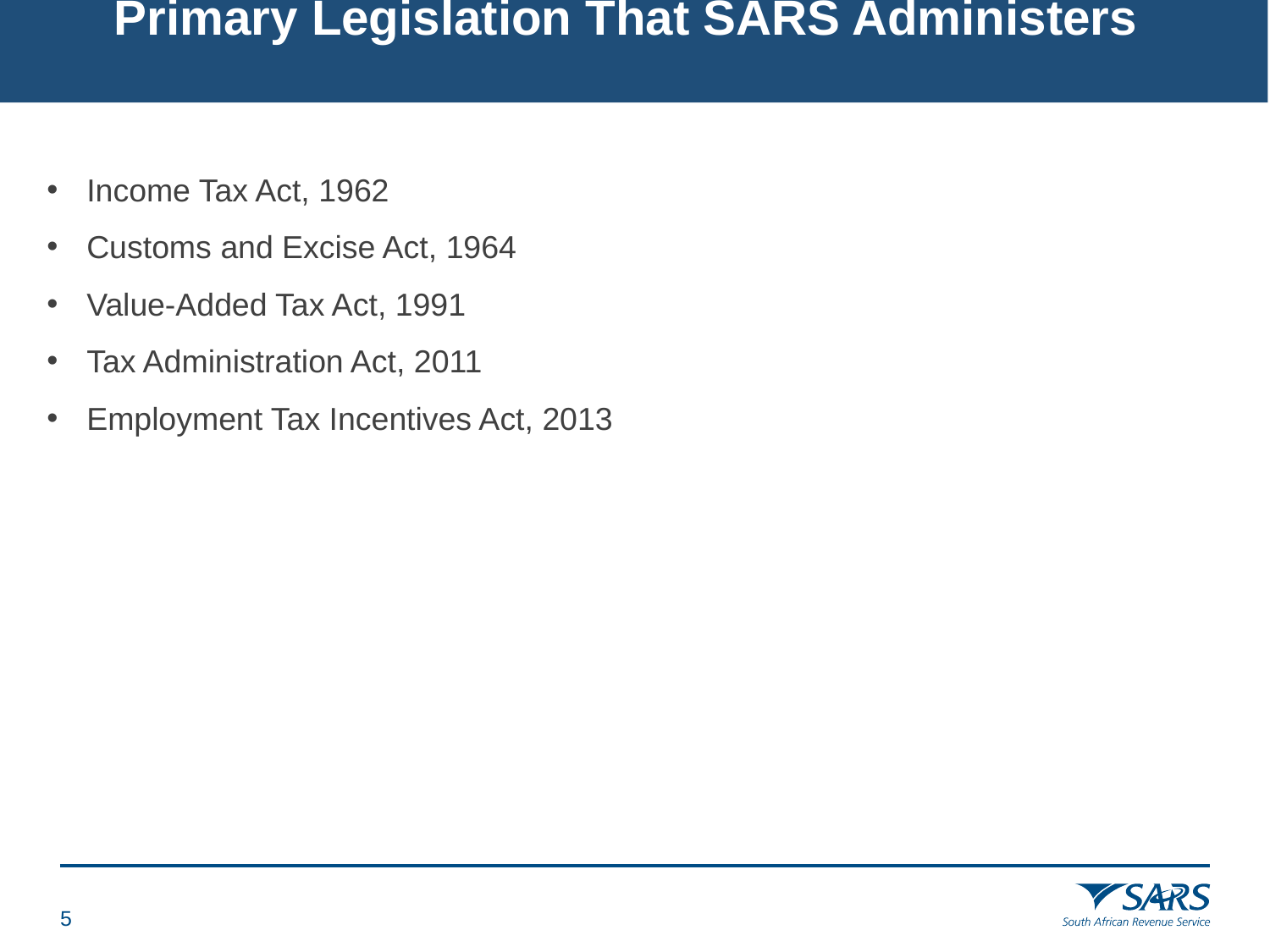

# Primary Legislation That SARS Administers

Income Tax Act, 1962
Customs and Excise Act, 1964
Value-Added Tax Act, 1991
Tax Administration Act, 2011
Employment Tax Incentives Act, 2013

5